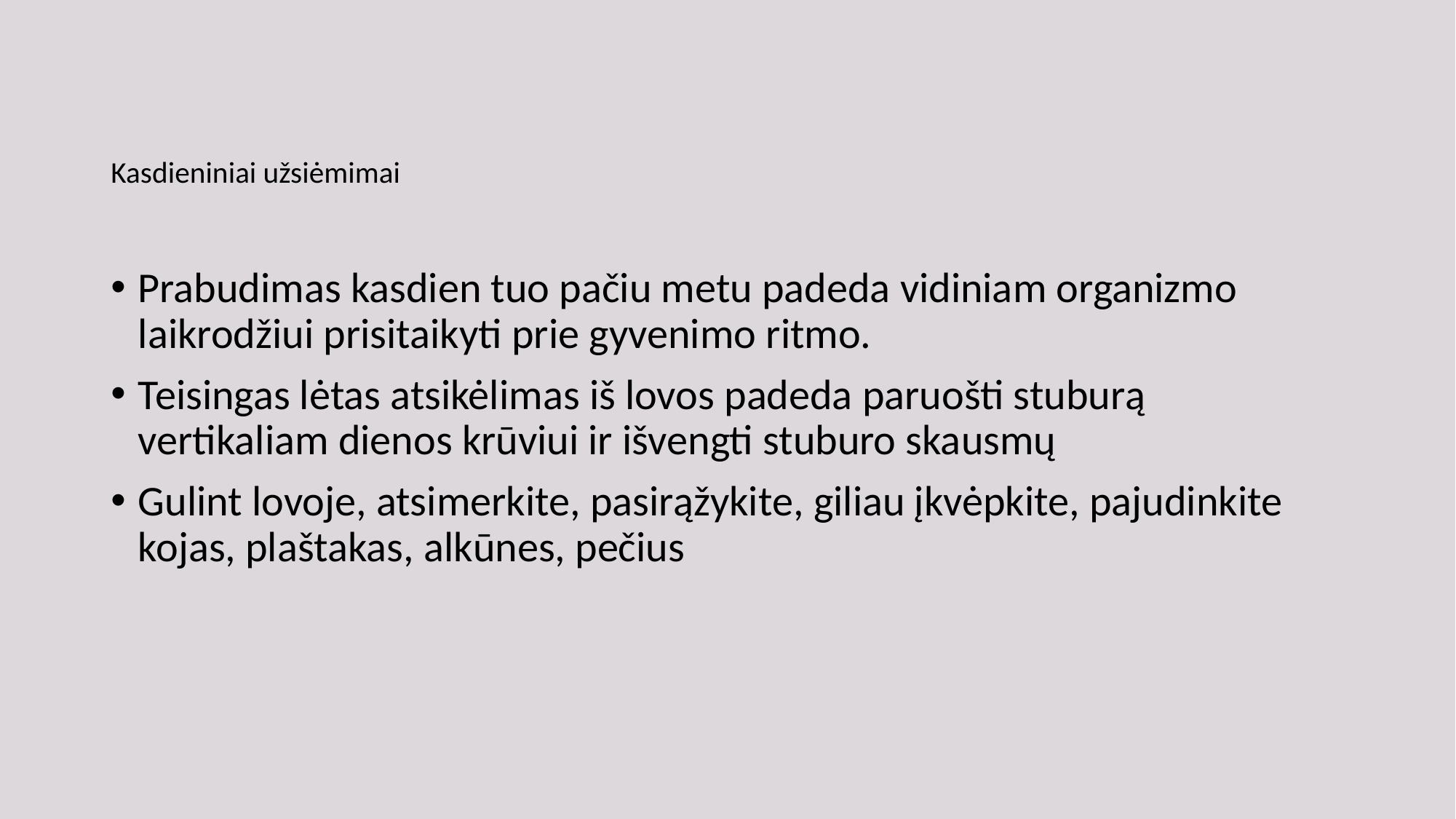

# Kasdieniniai užsiėmimai
Prabudimas kasdien tuo pačiu metu padeda vidiniam organizmo laikrodžiui prisitaikyti prie gyvenimo ritmo.
Teisingas lėtas atsikėlimas iš lovos padeda paruošti stuburą vertikaliam dienos krūviui ir išvengti stuburo skausmų
Gulint lovoje, atsimerkite, pasirąžykite, giliau įkvėpkite, pajudinkite kojas, plaštakas, alkūnes, pečius